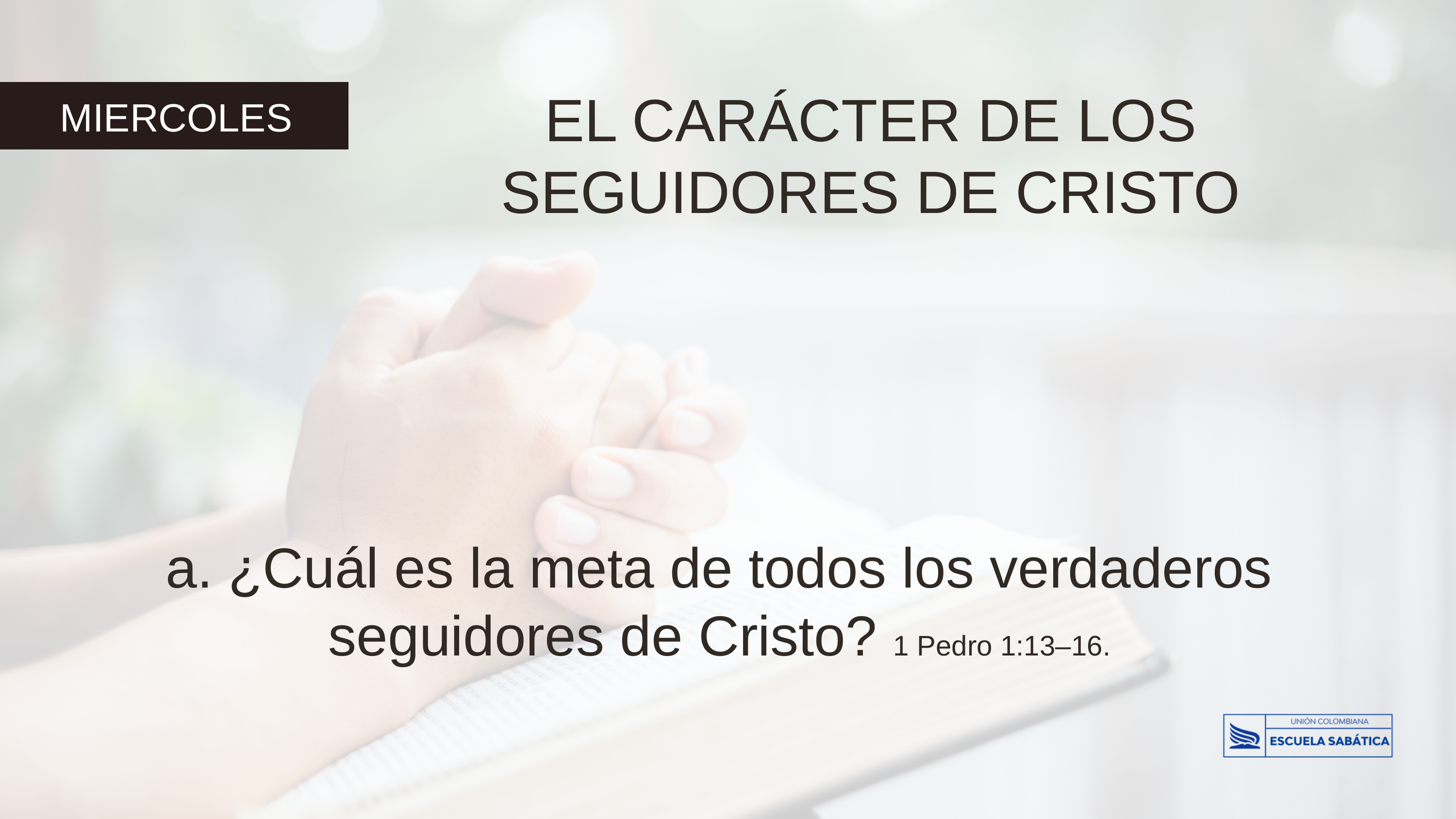

EL CARÁCTER DE LOS SEGUIDORES DE CRISTO
MIERCOLES
a. ¿Cuál es la meta de todos los verdaderos seguidores de Cristo? 1 Pedro 1:13–16.